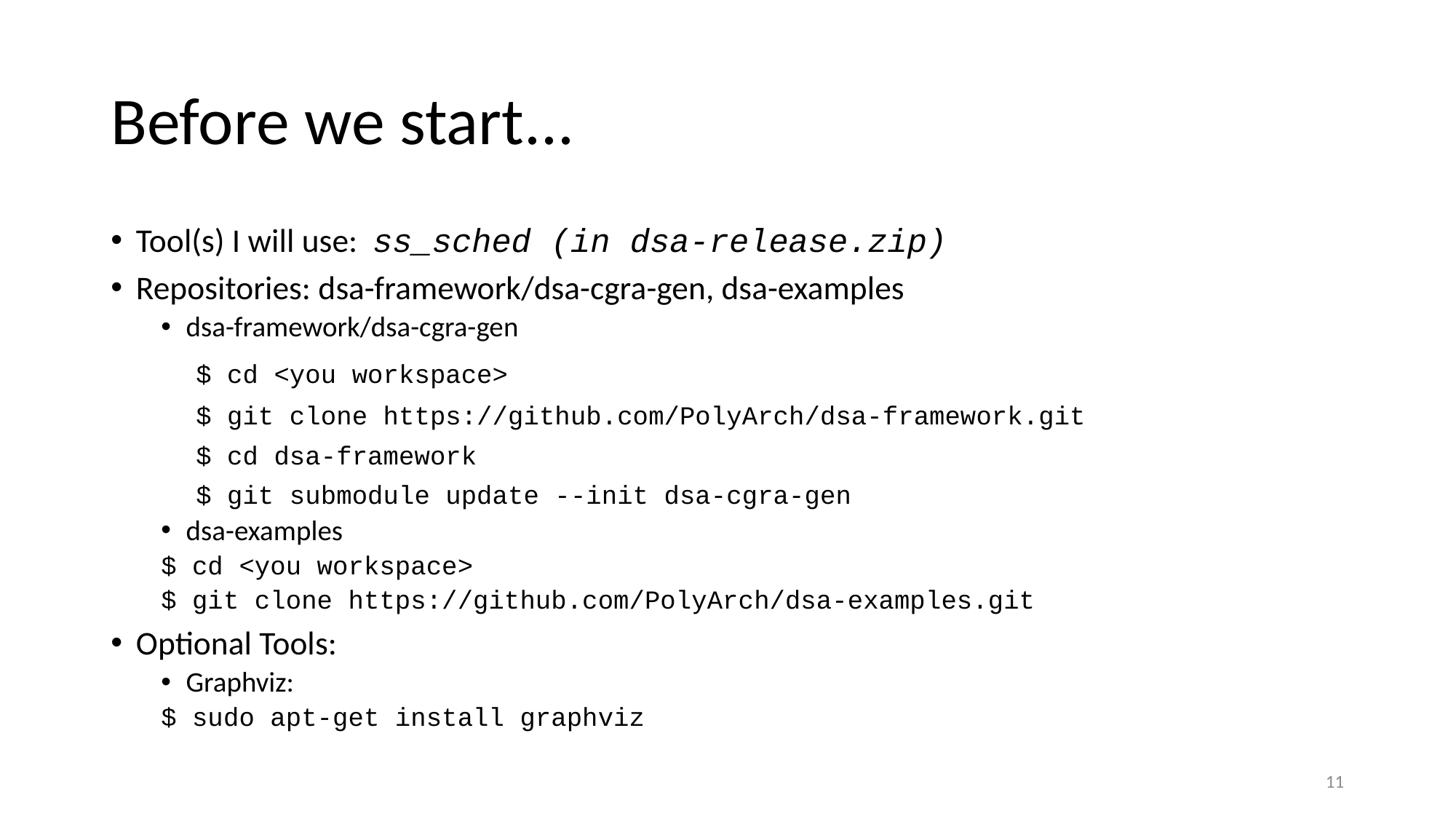

# Before we start...
Tool(s) I will use:  ss_sched (in dsa-release.zip)
Repositories: dsa-framework/dsa-cgra-gen, dsa-examples
dsa-framework/dsa-cgra-gen
	$ cd <you workspace>
	$ git clone https://github.com/PolyArch/dsa-framework.git
	$ cd dsa-framework
	$ git submodule update --init dsa-cgra-gen
dsa-examples
	$ cd <you workspace>
	$ git clone https://github.com/PolyArch/dsa-examples.git
Optional Tools:
Graphviz:
	$ sudo apt-get install graphviz
11